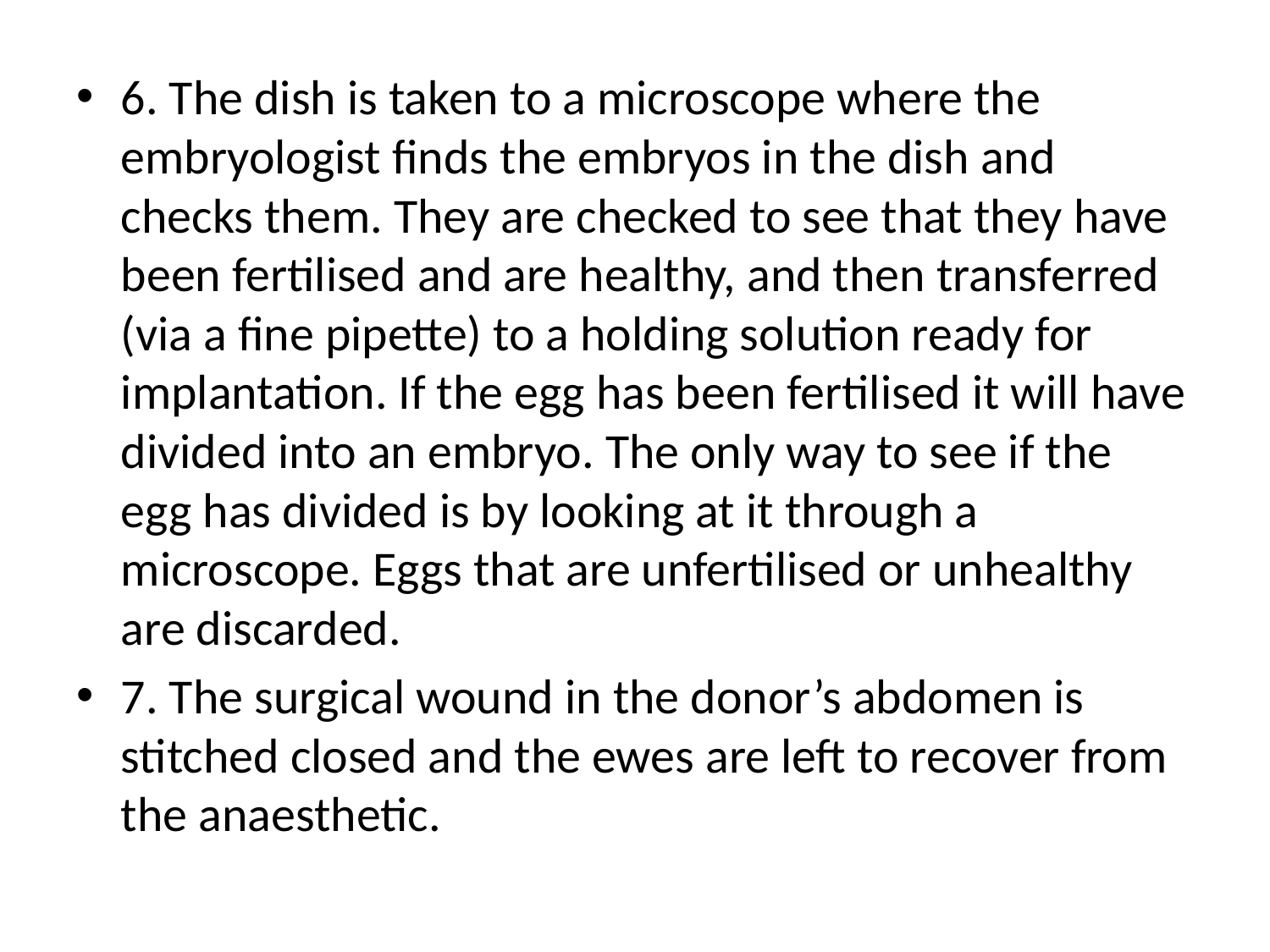

6. The dish is taken to a microscope where the embryologist finds the embryos in the dish and checks them. They are checked to see that they have been fertilised and are healthy, and then transferred (via a fine pipette) to a holding solution ready for implantation. If the egg has been fertilised it will have divided into an embryo. The only way to see if the egg has divided is by looking at it through a microscope. Eggs that are unfertilised or unhealthy are discarded.
7. The surgical wound in the donor’s abdomen is stitched closed and the ewes are left to recover from the anaesthetic.